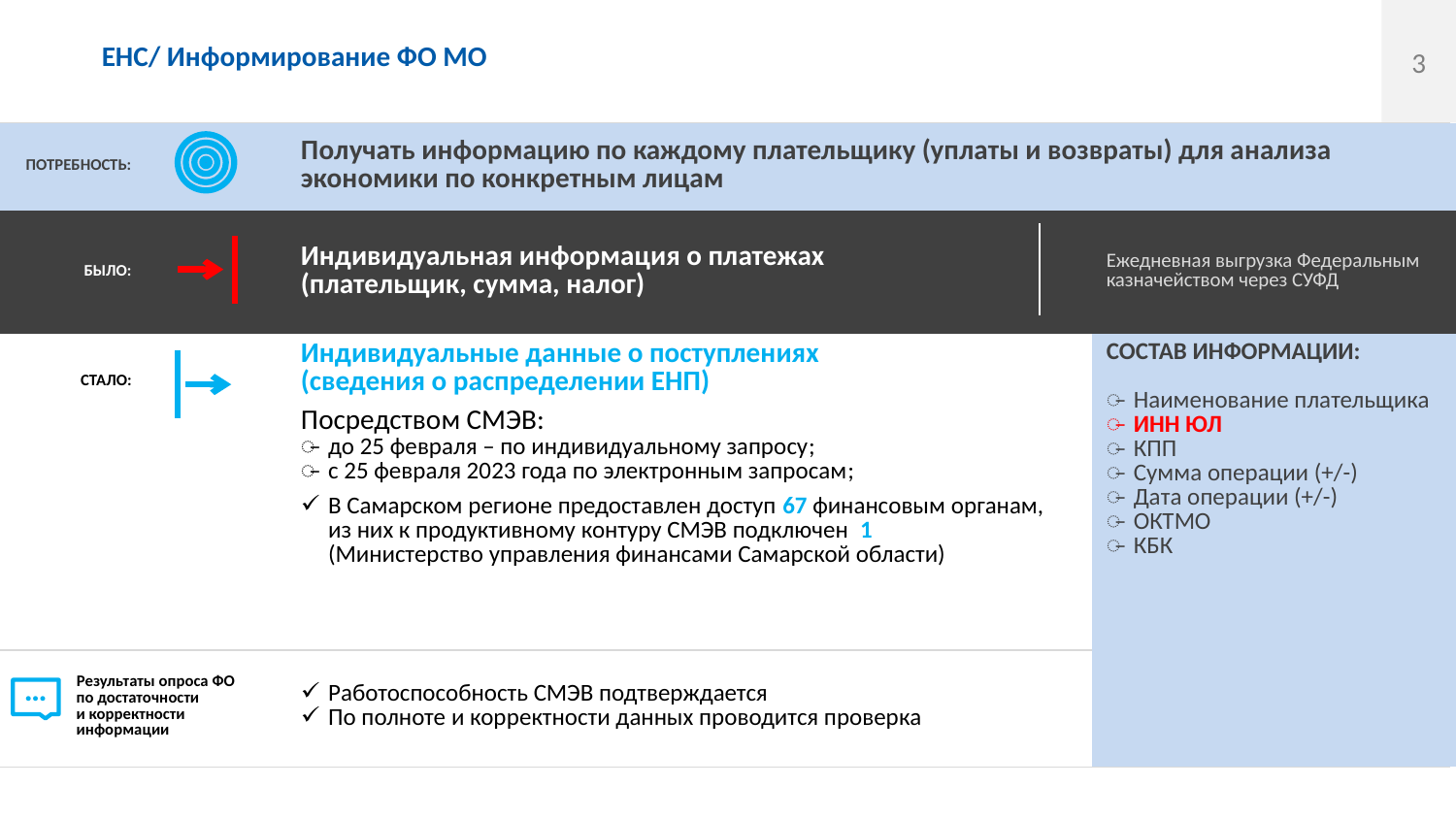

3
ЕНС/ Информирование ФО МО
#
| ПОТРЕБНОСТЬ: |  | Получать информацию по каждому плательщику (уплаты и возвраты) для анализа экономики по конкретным лицам |  |
| --- | --- | --- | --- |
| БЫЛО: |  | Индивидуальная информация о платежах (плательщик, сумма, налог) | Ежедневная выгрузка Федеральным казначейством через СУФД |
| СТАЛО: |  | Индивидуальные данные о поступлениях (сведения о распределении ЕНП) Посредством СМЭВ: до 25 февраля – по индивидуальному запросу; с 25 февраля 2023 года по электронным запросам; В Самарском регионе предоставлен доступ 67 финансовым органам, из них к продуктивному контуру СМЭВ подключен 1 (Министерство управления финансами Самарской области) | СОСТАВ ИНФОРМАЦИИ: Наименование плательщика ИНН ЮЛ КПП Сумма операции (+/-) Дата операции (+/-) ОКТМО КБК |
| Результаты опроса ФО по достаточности и корректности информации |  | Работоспособность СМЭВ подтверждается По полноте и корректности данных проводится проверка |  |

…